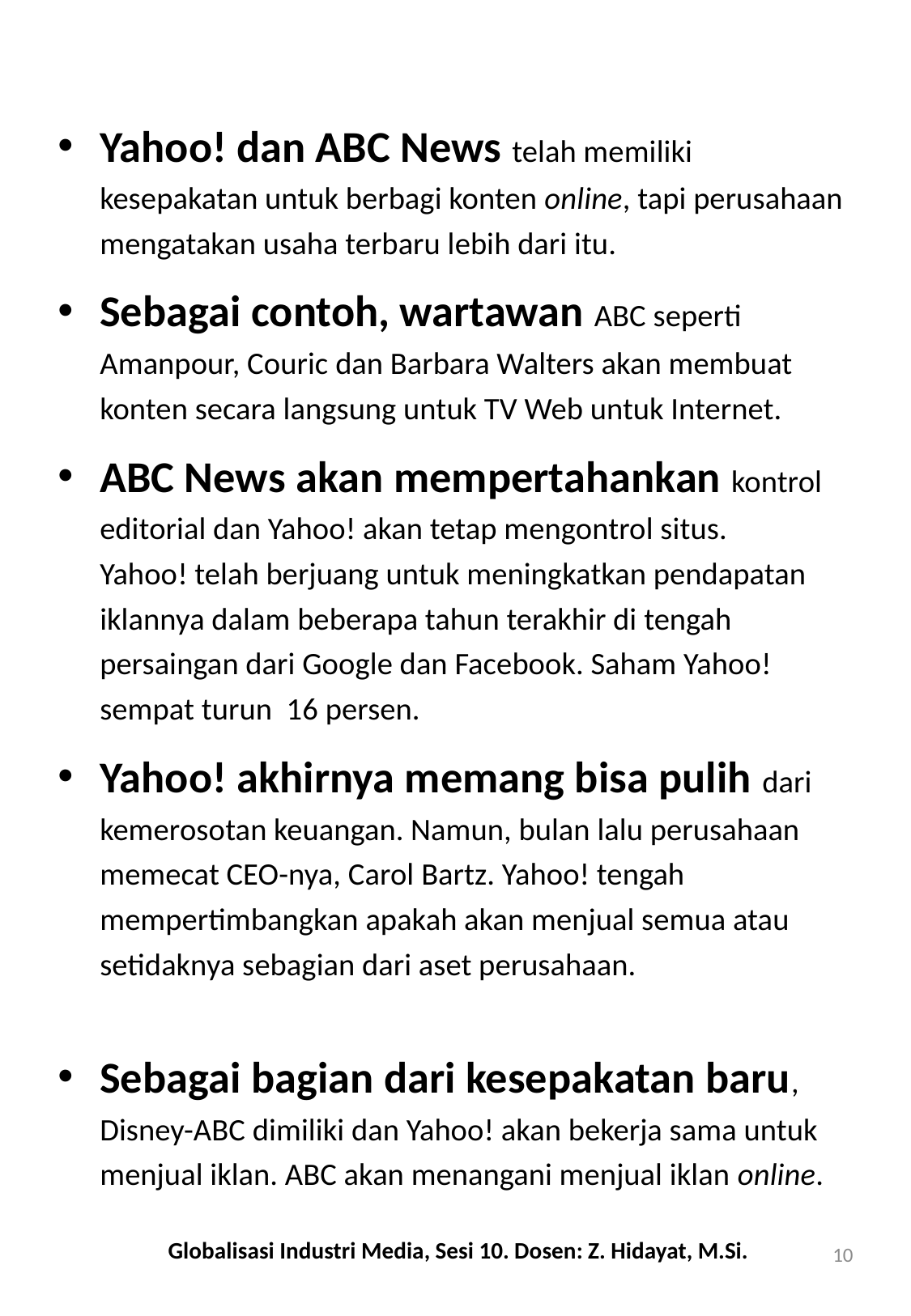

Yahoo! dan ABC News telah memiliki kesepakatan untuk berbagi konten online, tapi perusahaan mengatakan usaha terbaru lebih dari itu.
Sebagai contoh, wartawan ABC seperti Amanpour, Couric dan Barbara Walters akan membuat konten secara langsung untuk TV Web untuk Internet.
ABC News akan mempertahankan kontrol editorial dan Yahoo! akan tetap mengontrol situs.
Yahoo! telah berjuang untuk meningkatkan pendapatan iklannya dalam beberapa tahun terakhir di tengah persaingan dari Google dan Facebook. Saham Yahoo! sempat turun  16 persen.
Yahoo! akhirnya memang bisa pulih dari kemerosotan keuangan. Namun, bulan lalu perusahaan memecat CEO-nya, Carol Bartz. Yahoo! tengah mempertimbangkan apakah akan menjual semua atau setidaknya sebagian dari aset perusahaan.
Sebagai bagian dari kesepakatan baru, Disney-ABC dimiliki dan Yahoo! akan bekerja sama untuk menjual iklan. ABC akan menangani menjual iklan online.
Globalisasi Industri Media, Sesi 10. Dosen: Z. Hidayat, M.Si.
10